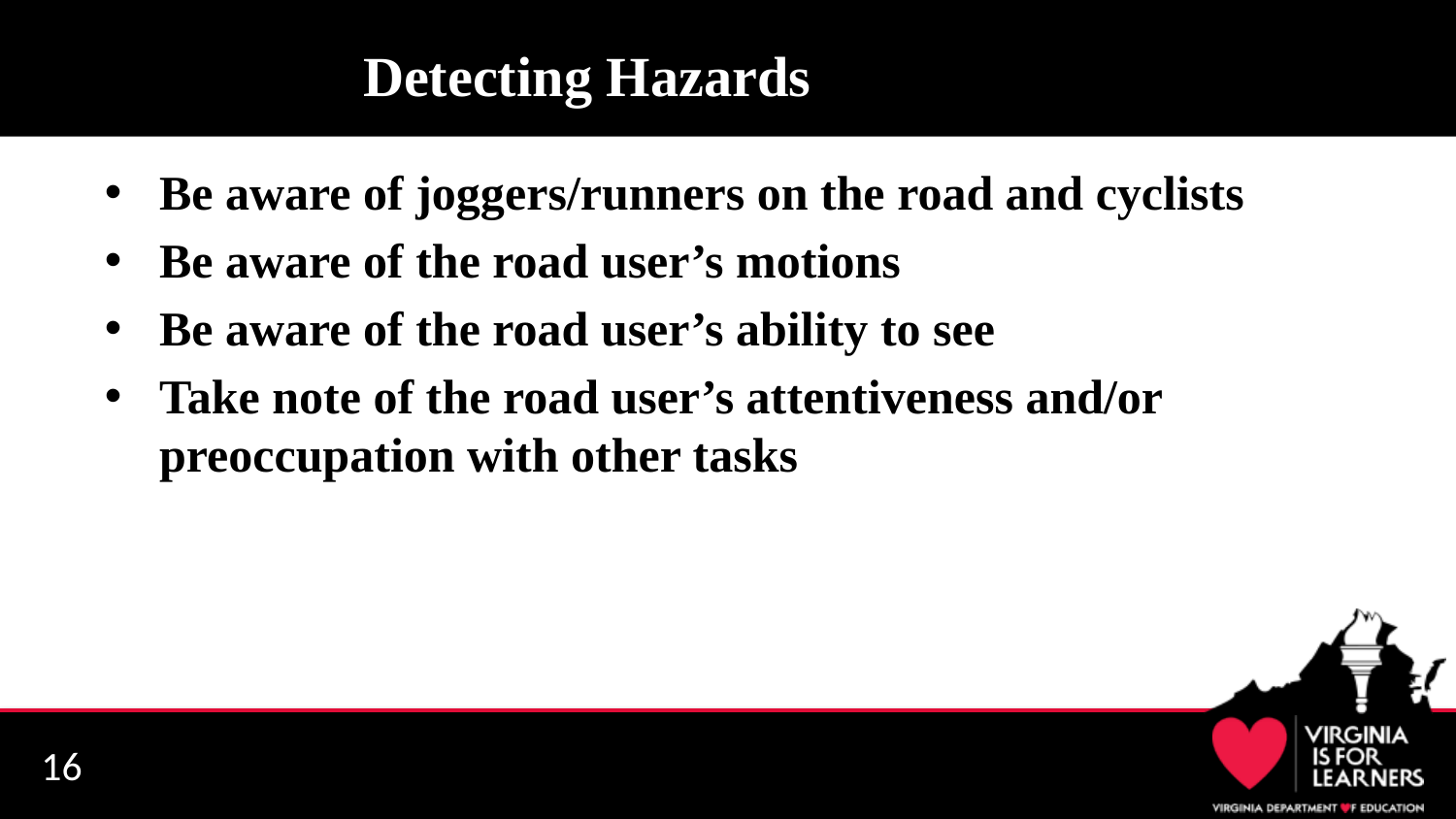

# Detecting Hazards
Be aware of joggers/runners on the road and cyclists
Be aware of the road user’s motions
Be aware of the road user’s ability to see
Take note of the road user’s attentiveness and/or preoccupation with other tasks